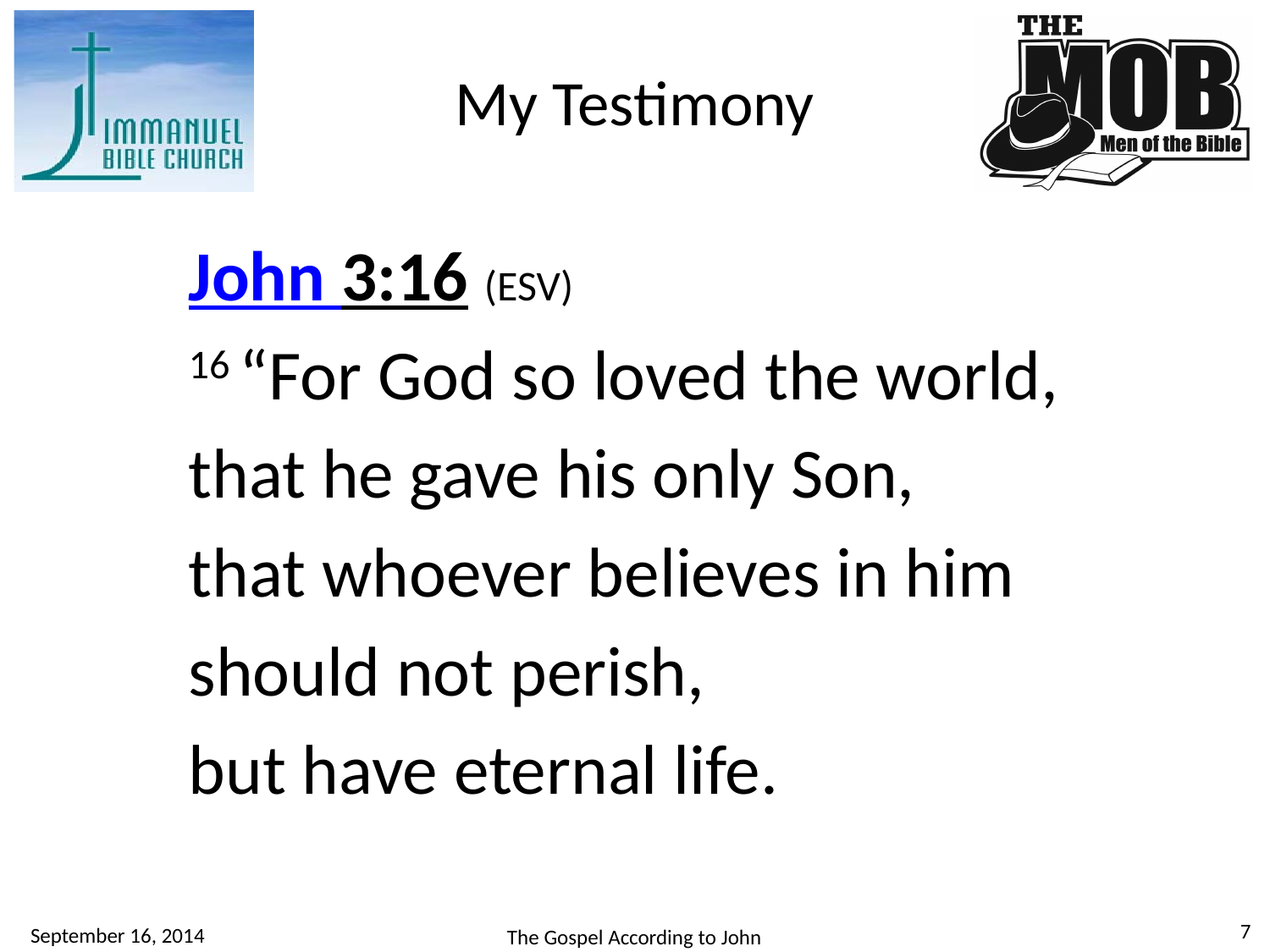

# My Testimony
John 3:16 (ESV)
16 “For God so loved the world,
that he gave his only Son,
that whoever believes in him
should not perish,
but have eternal life.
7
September 16, 2014
The Gospel According to John